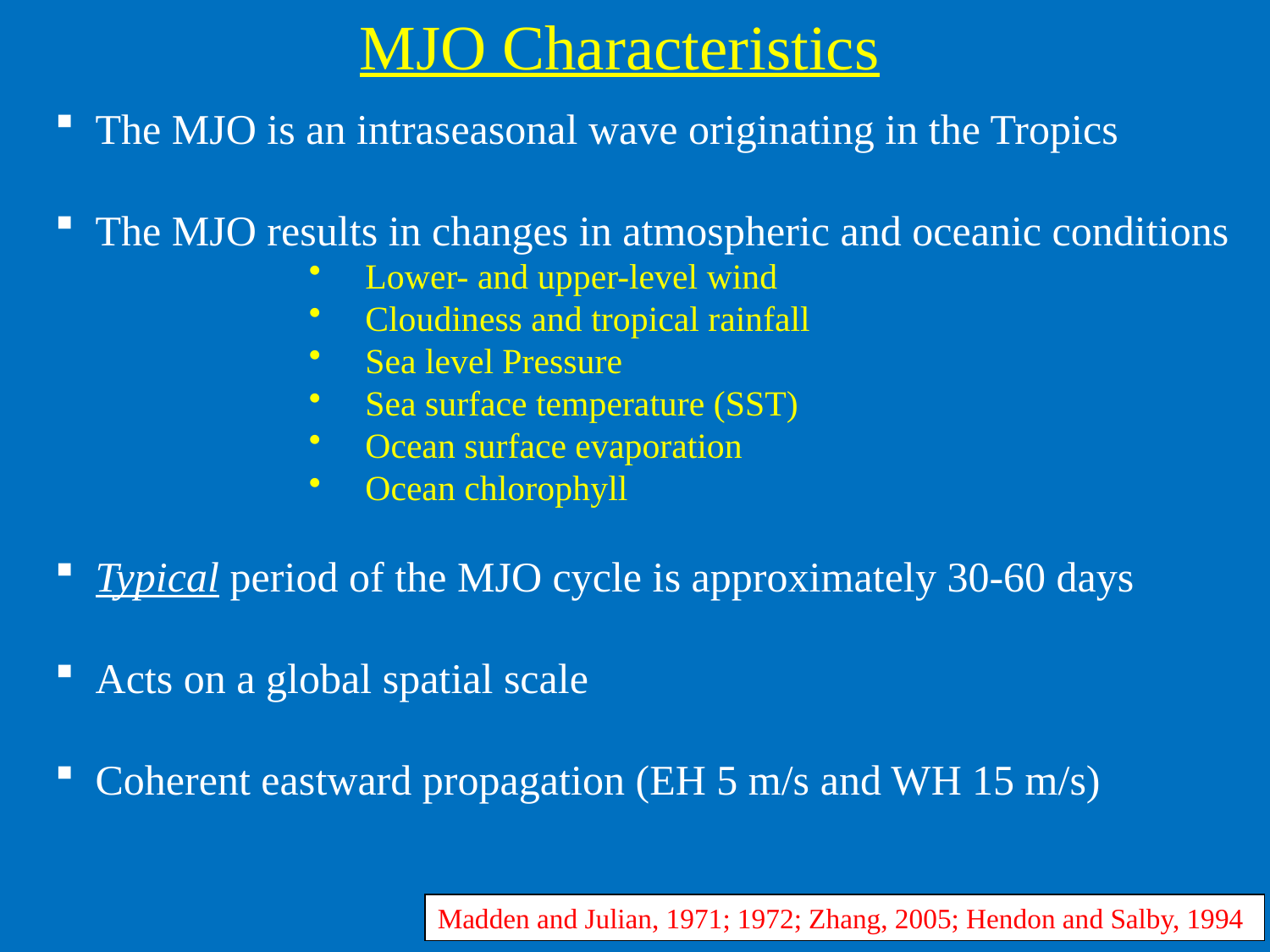

MJO Characteristics
 The MJO is an intraseasonal wave originating in the Tropics

 The MJO results in changes in atmospheric and oceanic conditions
 Lower- and upper-level wind
 Cloudiness and tropical rainfall
 Sea level Pressure
 Sea surface temperature (SST)
 Ocean surface evaporation
 Ocean chlorophyll

 Typical period of the MJO cycle is approximately 30-60 days

 Acts on a global spatial scale

 Coherent eastward propagation (EH 5 m/s and WH 15 m/s)

Madden and Julian, 1971; 1972; Zhang, 2005; Hendon and Salby, 1994